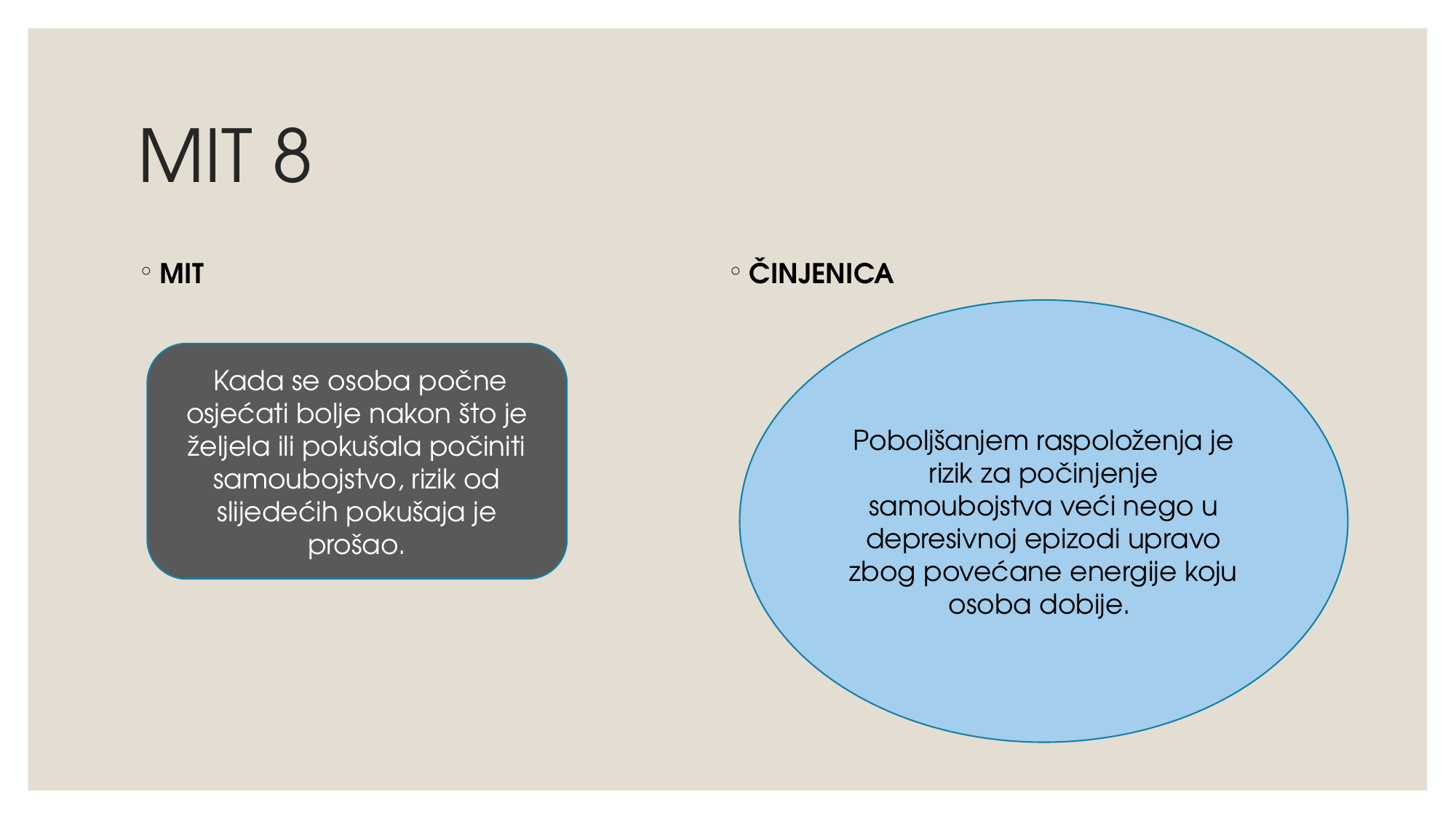

# MIT 8
MIT

ČINJENICA
Poboljšanjem raspoloženja je rizik za počinjenje samoubojstva veći nego u depresivnoj epizodi upravo zbog povećane energije koju osoba dobije.
 Kada se osoba počne osjećati bolje nakon što je željela ili pokušala počiniti samoubojstvo, rizik od slijedećih pokušaja je prošao.